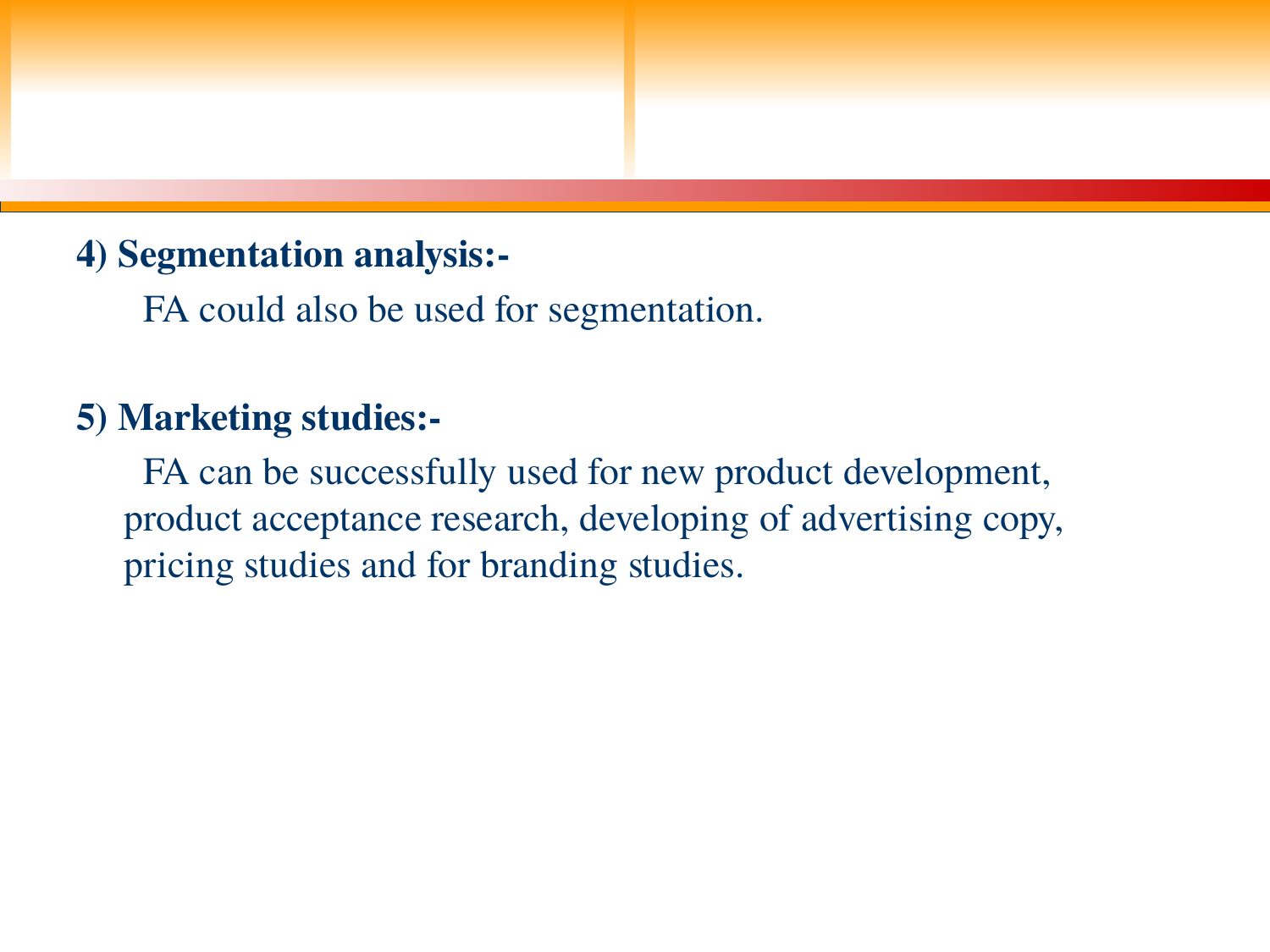

#
4) Segmentation analysis:-
	  FA could also be used for segmentation.

5) Marketing studies:-
	  FA can be successfully used for new product development, product acceptance research, developing of advertising copy, pricing studies and for branding studies.
19